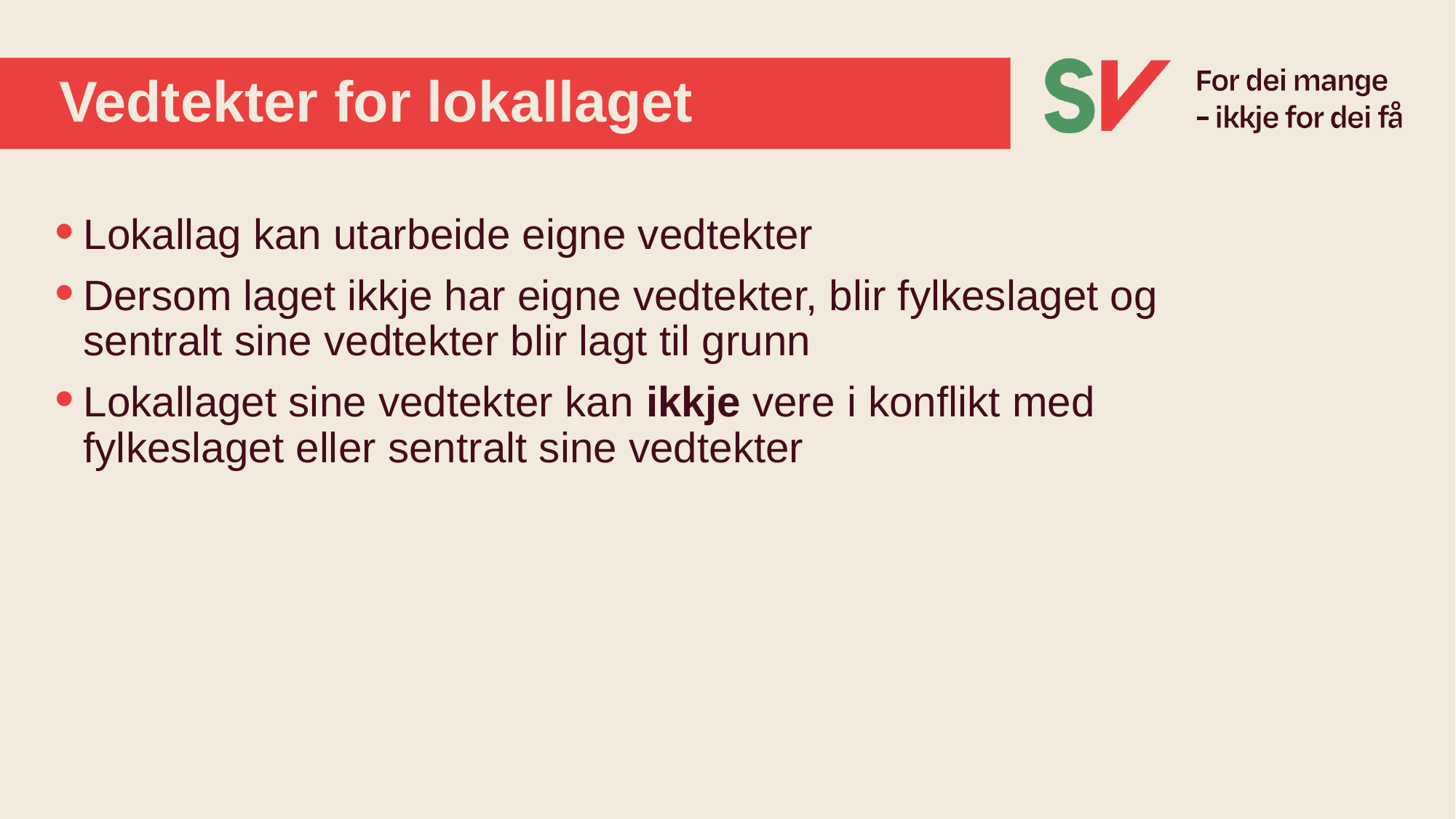

# Vedtekter for lokallaget
Lokallag kan utarbeide eigne vedtekter
Dersom laget ikkje har eigne vedtekter, blir fylkeslaget og sentralt sine vedtekter blir lagt til grunn
Lokallaget sine vedtekter kan ikkje vere i konflikt med fylkeslaget eller sentralt sine vedtekter